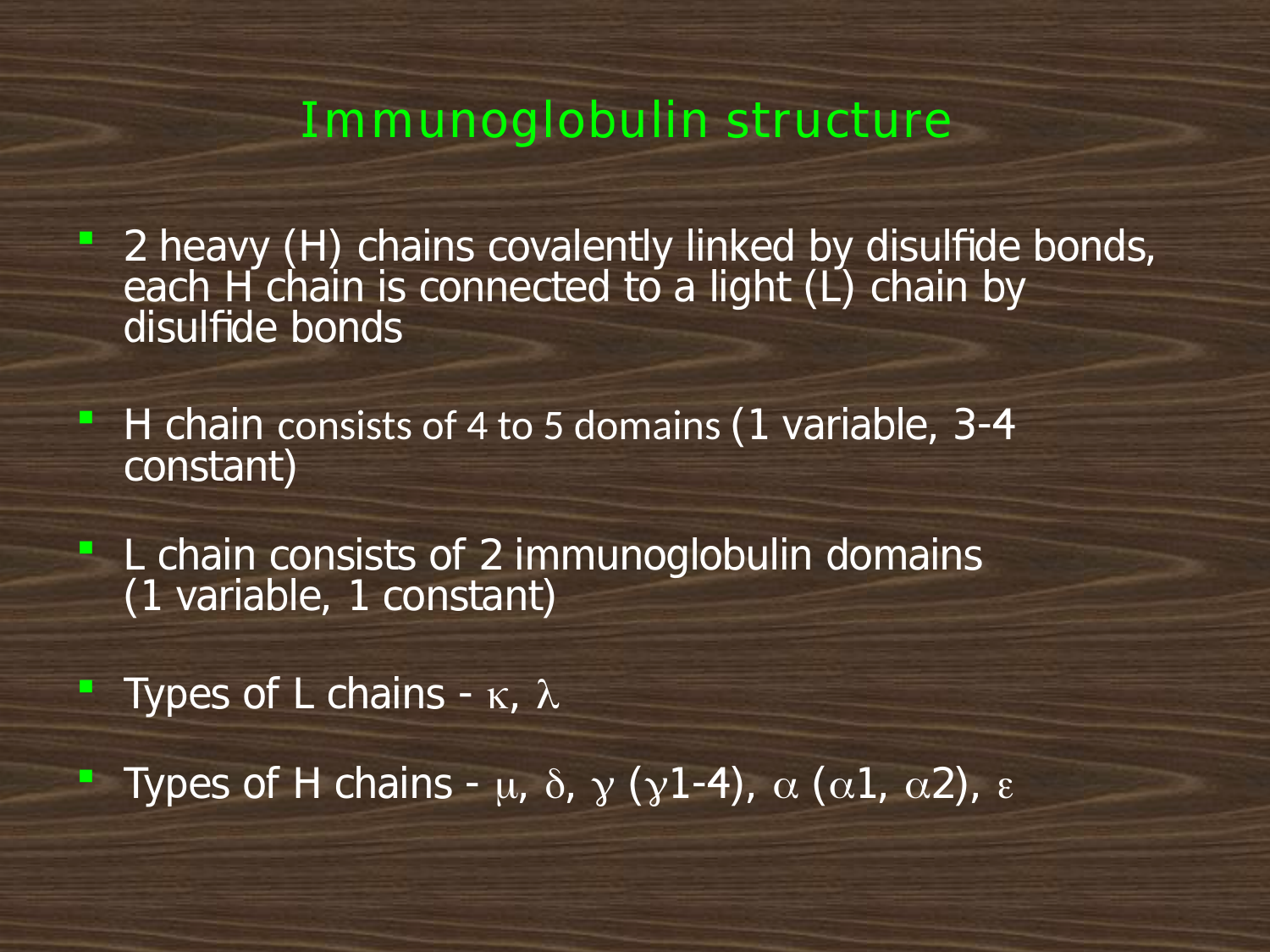

# Immunoglobulin structure
2 heavy (H) chains covalently linked by disulfide bonds, each H chain is connected to a light (L) chain by disulfide bonds

H chain consists of 4 to 5 domains (1 variable, 3-4 constant)
L chain consists of 2 immunoglobulin domains
(1 variable, 1 constant)

Types of L chains - κ, λ
Types of H chains - μ, δ, γ (γ1-4), α (α1, α2), ε